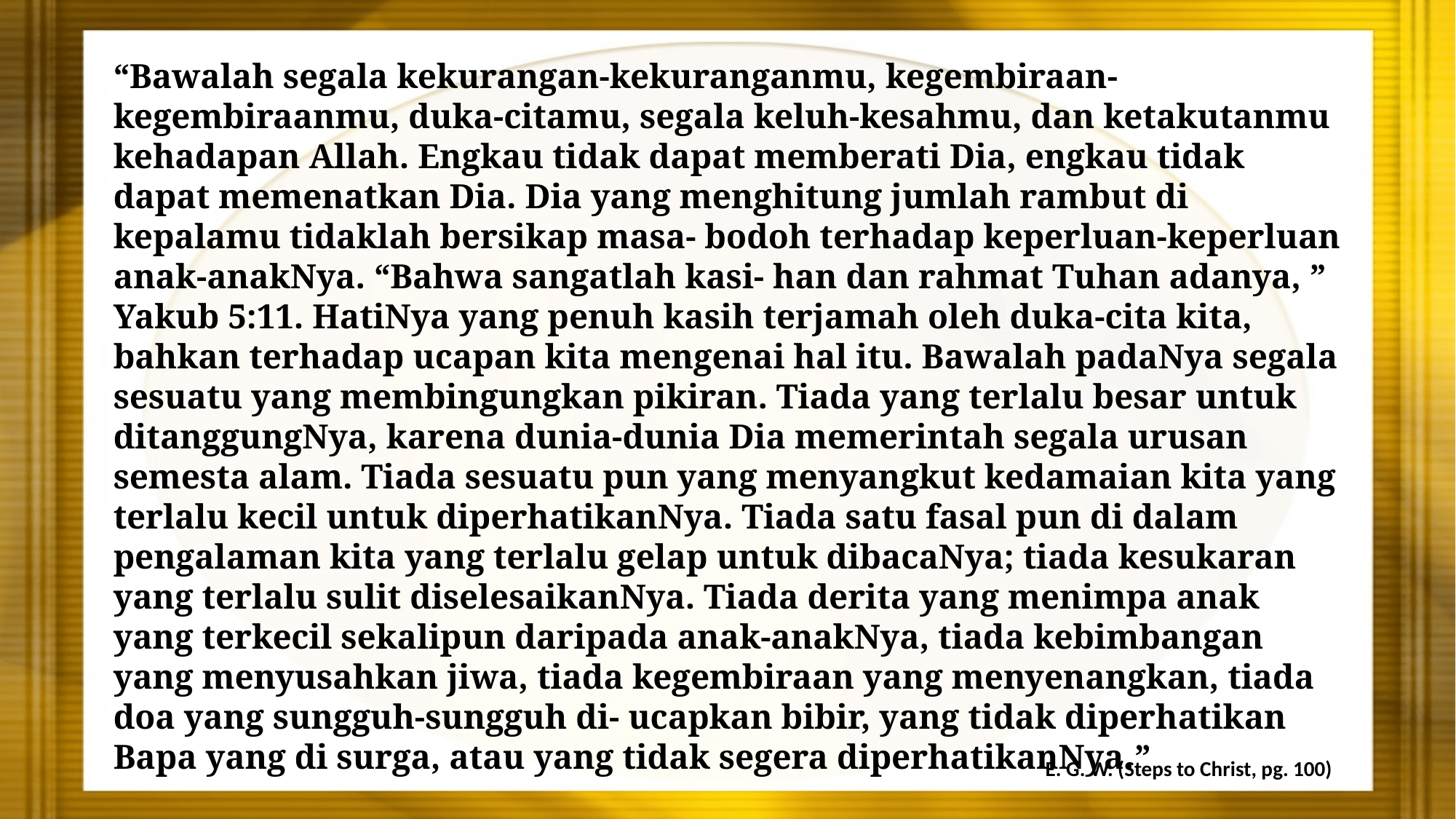

“Bawalah segala kekurangan-kekuranganmu, kegembiraan-kegembiraanmu, duka-citamu, segala keluh-kesahmu, dan ketakutanmu kehadapan Allah. Engkau tidak dapat memberati Dia, engkau tidak dapat memenatkan Dia. Dia yang menghitung jumlah rambut di kepalamu tidaklah bersikap masa- bodoh terhadap keperluan-keperluan anak-anakNya. “Bahwa sangatlah kasi- han dan rahmat Tuhan adanya, ” Yakub 5:11. HatiNya yang penuh kasih terjamah oleh duka-cita kita, bahkan terhadap ucapan kita mengenai hal itu. Bawalah padaNya segala sesuatu yang membingungkan pikiran. Tiada yang terlalu besar untuk ditanggungNya, karena dunia-dunia Dia memerintah segala urusan semesta alam. Tiada sesuatu pun yang menyangkut kedamaian kita yang terlalu kecil untuk diperhatikanNya. Tiada satu fasal pun di dalam pengalaman kita yang terlalu gelap untuk dibacaNya; tiada kesukaran yang terlalu sulit diselesaikanNya. Tiada derita yang menimpa anak yang terkecil sekalipun daripada anak-anakNya, tiada kebimbangan yang menyusahkan jiwa, tiada kegembiraan yang menyenangkan, tiada doa yang sungguh-sungguh di- ucapkan bibir, yang tidak diperhatikan Bapa yang di surga, atau yang tidak segera diperhatikanNya.”
E. G. W. (Steps to Christ, pg. 100)